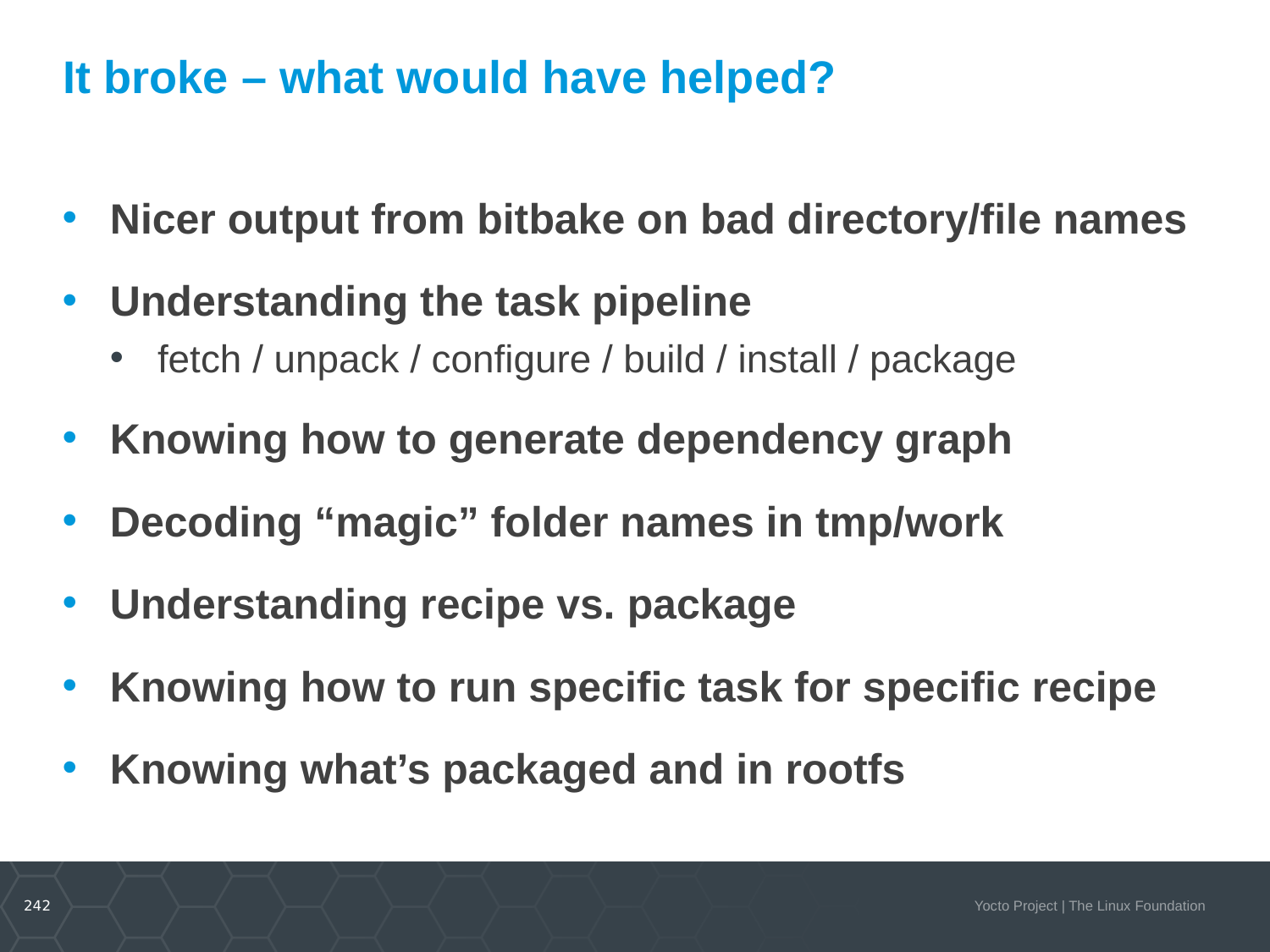

# It broke – what would have helped?
Nicer output from bitbake on bad directory/file names
Understanding the task pipeline
fetch / unpack / configure / build / install / package
Knowing how to generate dependency graph
Decoding “magic” folder names in tmp/work
Understanding recipe vs. package
Knowing how to run specific task for specific recipe
Knowing what’s packaged and in rootfs